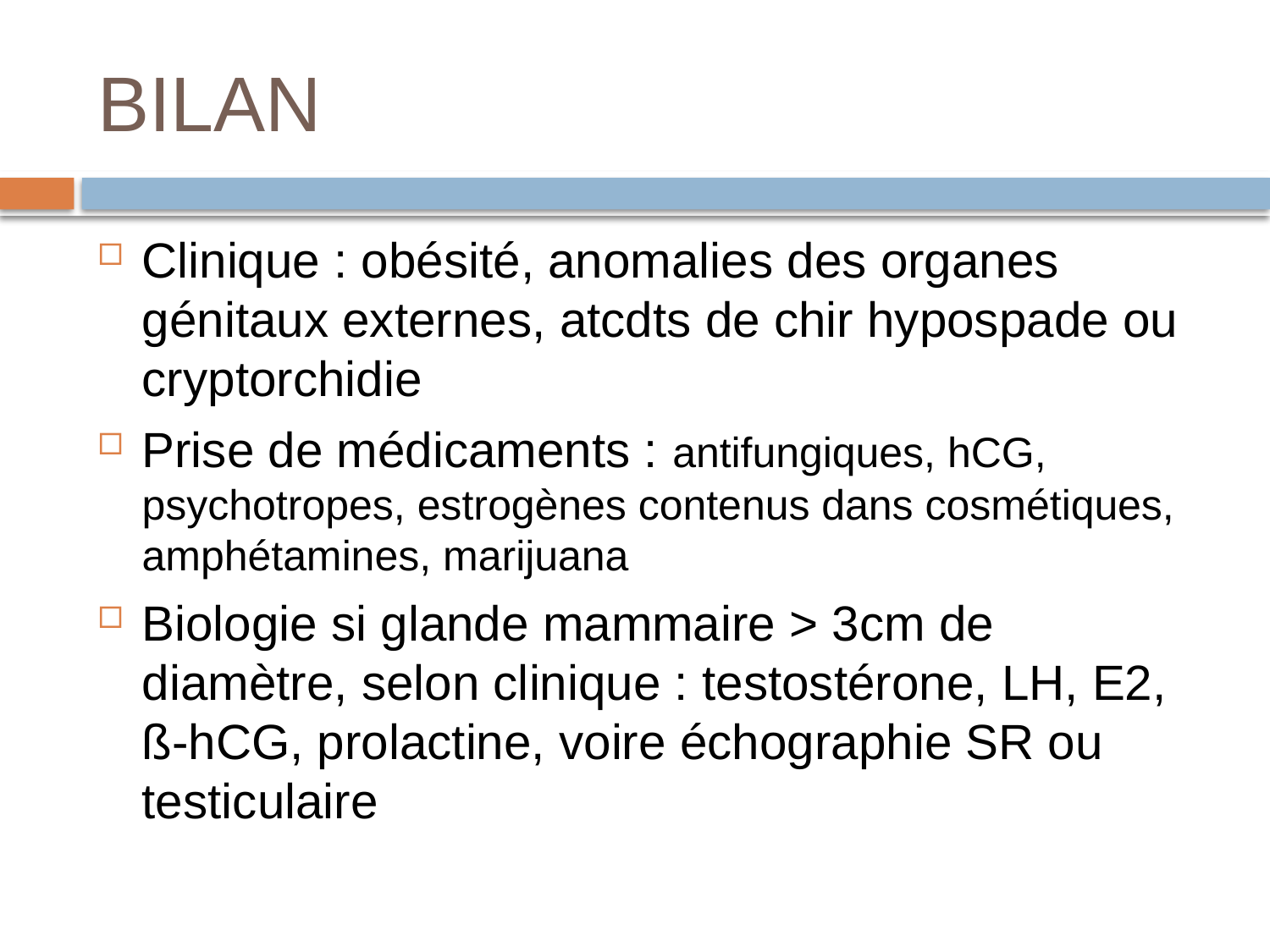

# BILAN
Clinique : obésité, anomalies des organes génitaux externes, atcdts de chir hypospade ou cryptorchidie
Prise de médicaments : antifungiques, hCG, psychotropes, estrogènes contenus dans cosmétiques, amphétamines, marijuana
Biologie si glande mammaire > 3cm de diamètre, selon clinique : testostérone, LH, E2, ß-hCG, prolactine, voire échographie SR ou testiculaire